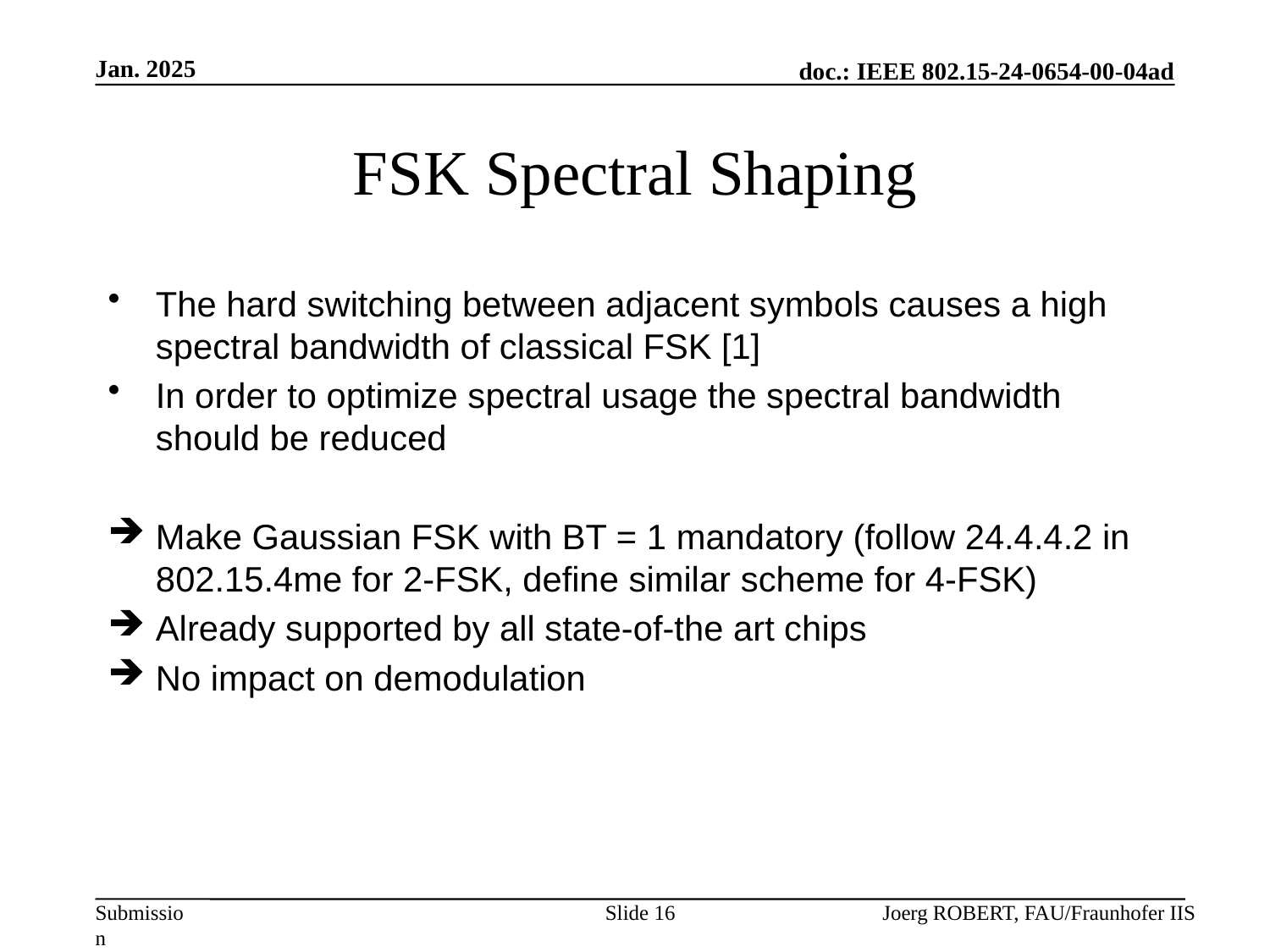

Jan. 2025
# FSK Spectral Shaping
The hard switching between adjacent symbols causes a high spectral bandwidth of classical FSK [1]
In order to optimize spectral usage the spectral bandwidth should be reduced

Make Gaussian FSK with BT = 1 mandatory (follow 24.4.4.2 in 802.15.4me for 2-FSK, define similar scheme for 4-FSK)
Already supported by all state-of-the art chips
No impact on demodulation

Slide 16
Joerg ROBERT, FAU/Fraunhofer IIS